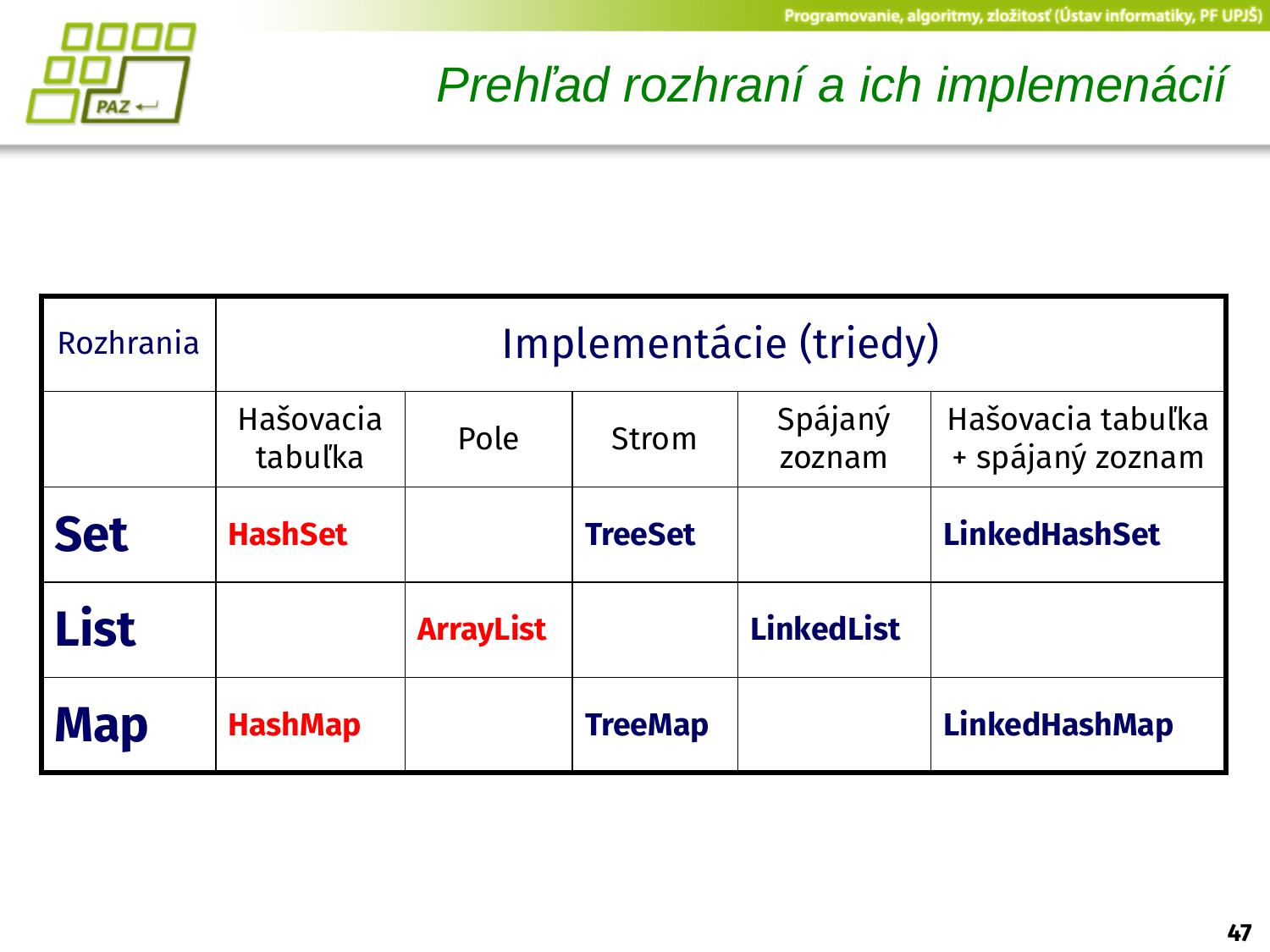

# Prehľad rozhraní a ich implemenácií
| Rozhrania | Implementácie (triedy) |  |  |  |  |
| --- | --- | --- | --- | --- | --- |
|  | Hašovacia tabuľka | Pole | Strom | Spájaný zoznam | Hašovacia tabuľka + spájaný zoznam |
| Set | HashSet |  | TreeSet |  | LinkedHashSet |
| List |  | ArrayList |  | LinkedList |  |
| Map | HashMap |  | TreeMap |  | LinkedHashMap |